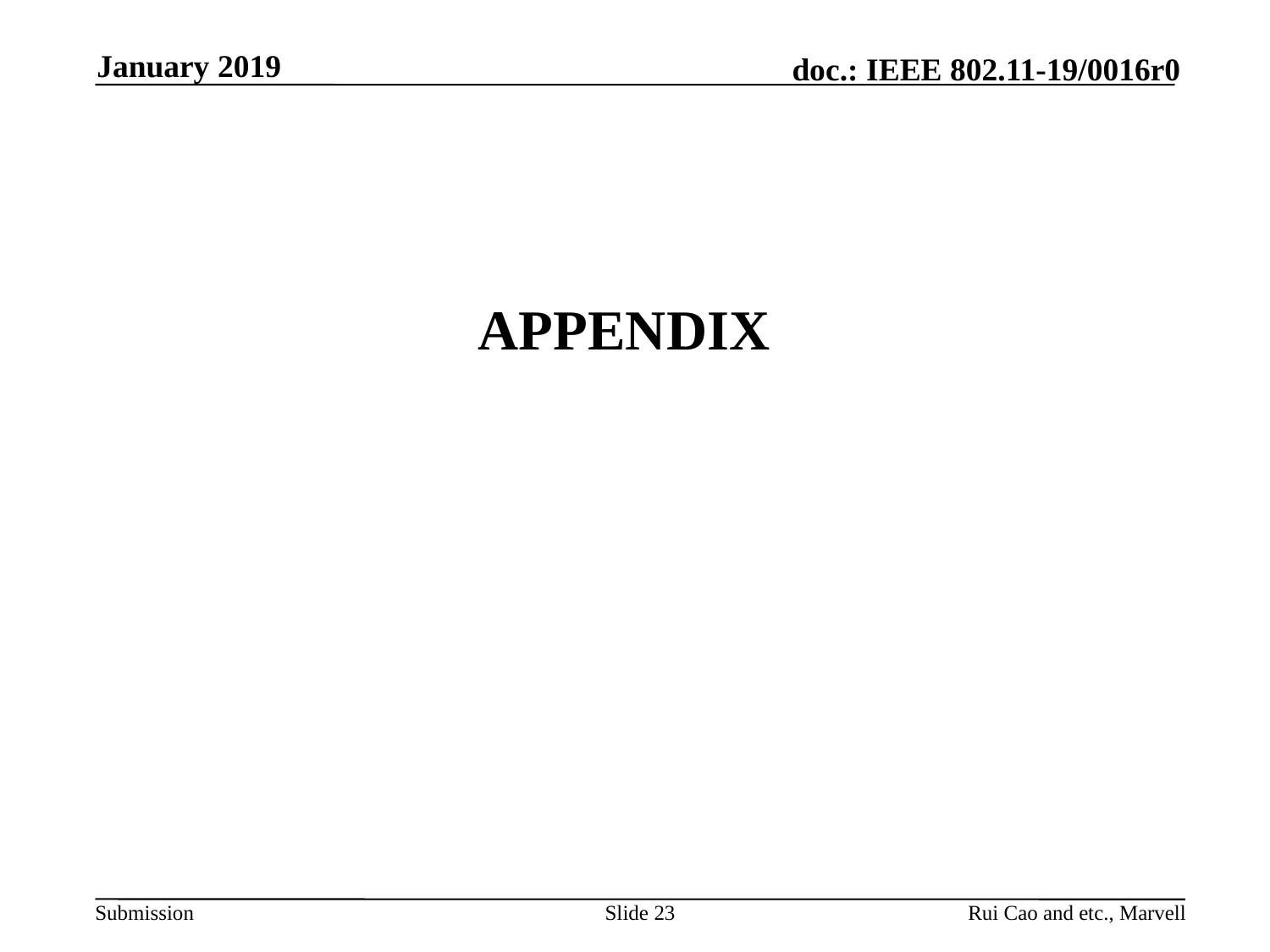

January 2019
# APPENDIX
Slide 23
Rui Cao and etc., Marvell